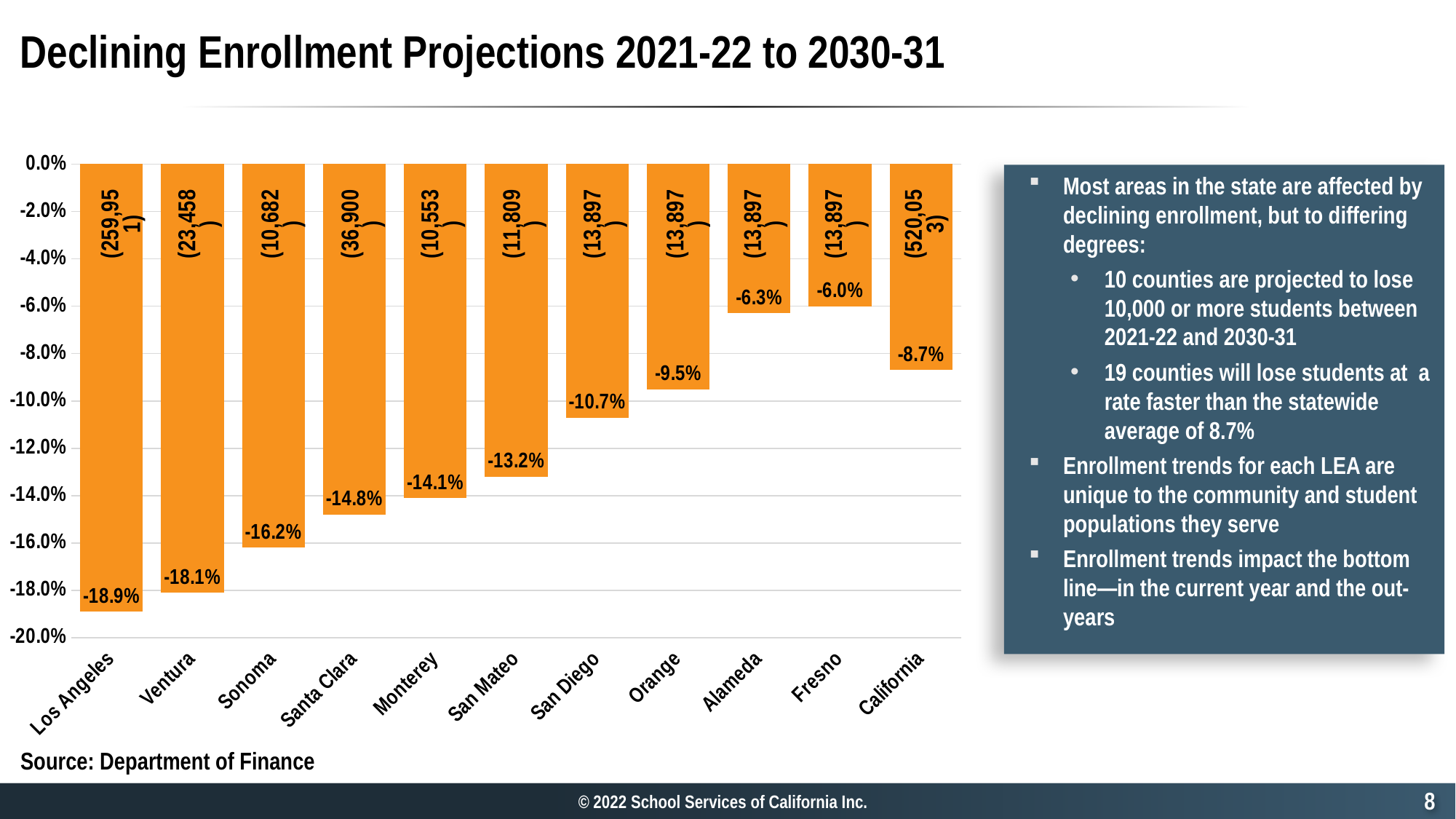

# Declining Enrollment Projections 2021-22 to 2030-31

### Chart

| Category | Series 1 |
|---|---|
| Los Angeles | -0.189 |
| Ventura | -0.181 |
| Sonoma | -0.162 |
| Santa Clara | -0.148 |
| Monterey | -0.141 |
| San Mateo | -0.132 |
| San Diego | -0.107 |
| Orange | -0.095 |
| Alameda | -0.063 |
| Fresno | -0.06 |
| California | -0.087 |
Most areas in the state are affected by declining enrollment, but to differing degrees:
10 counties are projected to lose 10,000 or more students between 2021-22 and 2030-31
19 counties will lose students at  a rate faster than the statewide average of 8.7%
Enrollment trends for each LEA are unique to the community and student populations they serve
Enrollment trends impact the bottom line—in the current year and the out-years

Source: Department of Finance
8
© 2022 School Services of California Inc.